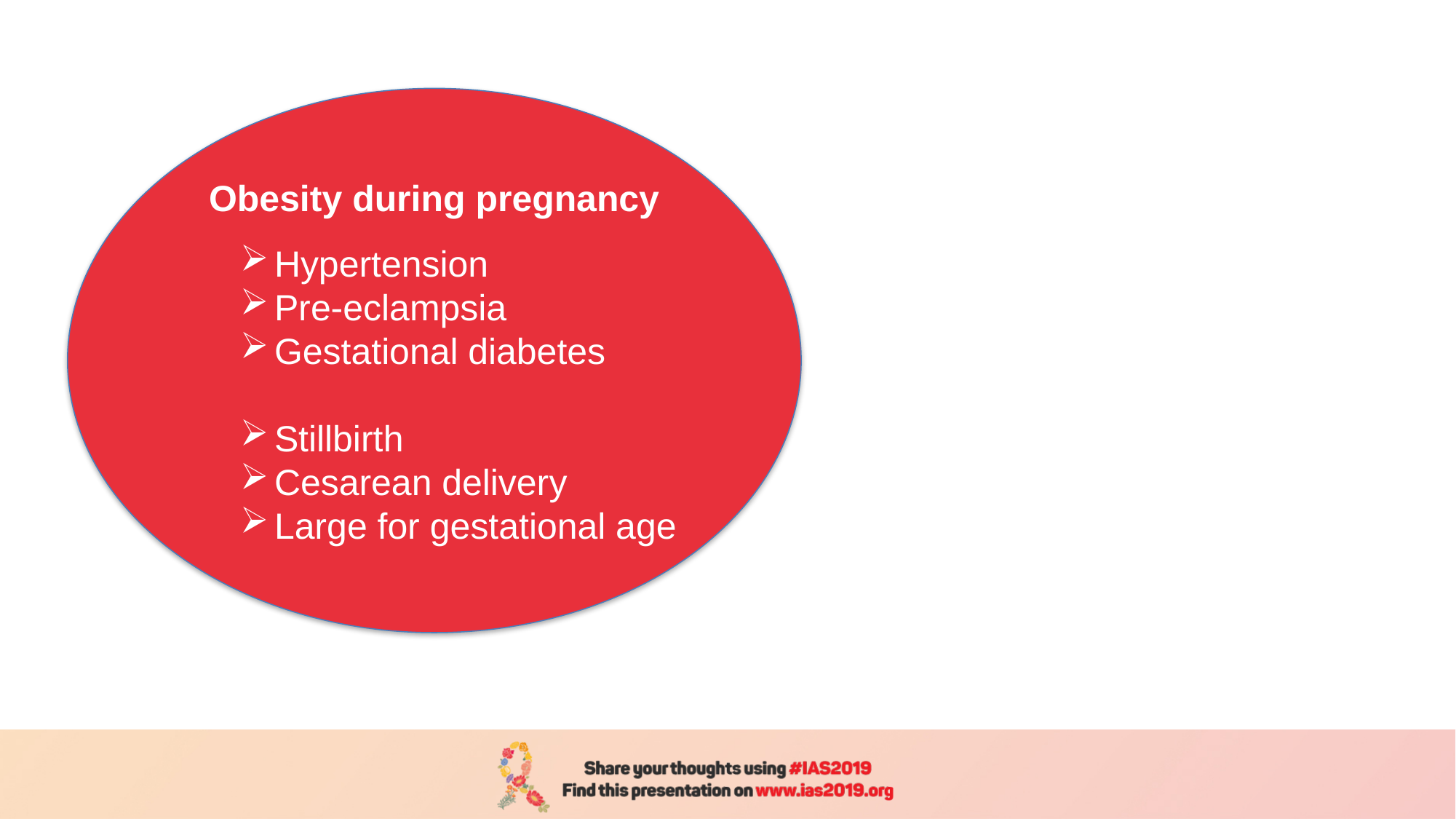

Obesity during pregnancy

Hypertension
Pre-eclampsia
Gestational diabetes

Stillbirth
Cesarean delivery
Large for gestational age